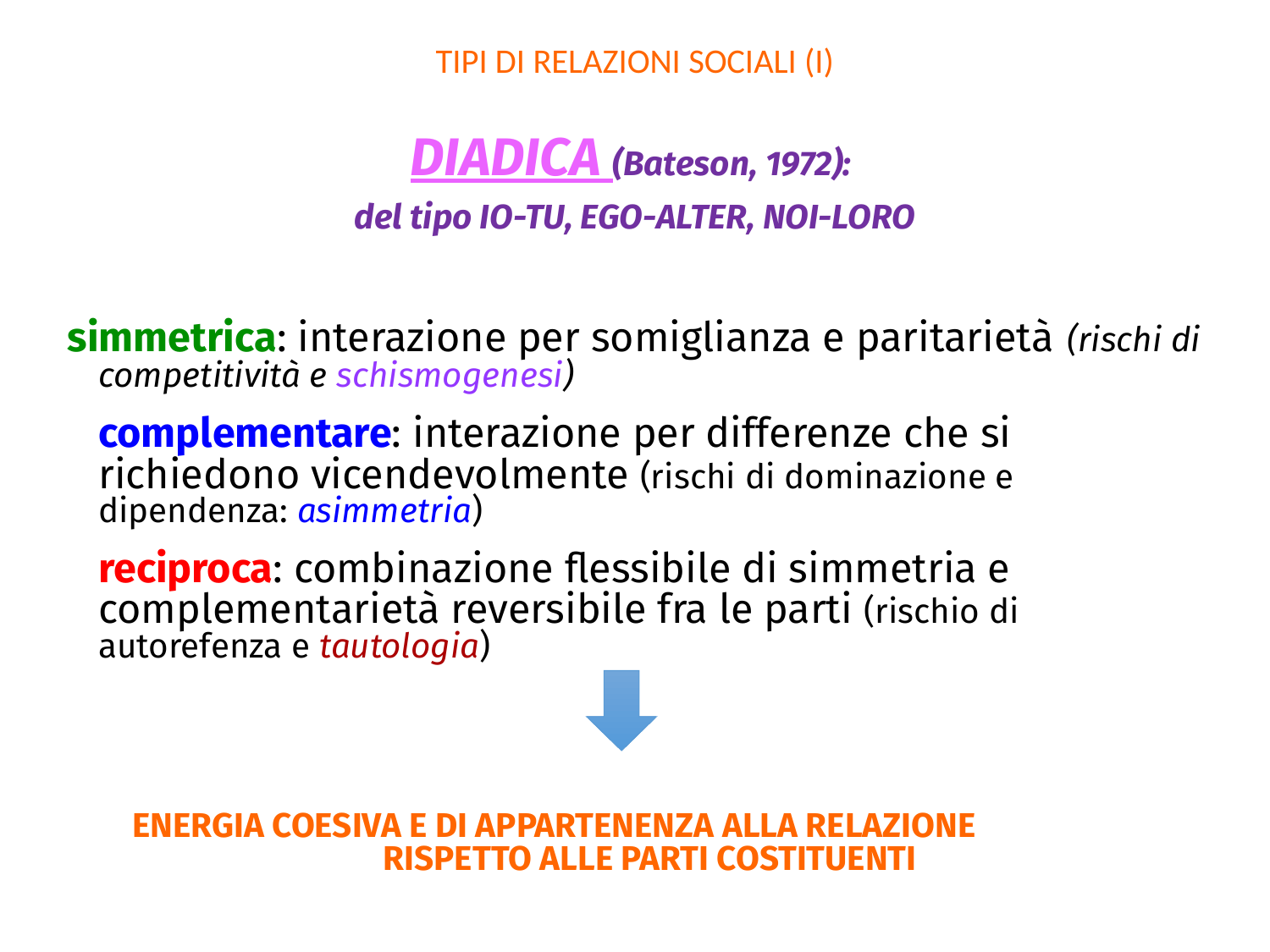

# TIPI DI RELAZIONI SOCIALI (I)
DIADICA (Bateson, 1972):
del tipo IO-TU, EGO-ALTER, NOI-LORO

simmetrica: interazione per somiglianza e paritarietà (rischi di competitività e schismogenesi)
			complementare: interazione per differenze che si richiedono vicendevolmente (rischi di dominazione e dipendenza: asimmetria)
					reciproca: combinazione flessibile di simmetria e complementarietà reversibile fra le parti (rischio di autorefenza e tautologia)

ENERGIA COESIVA E DI APPARTENENZA ALLA RELAZIONE                     RISPETTO ALLE PARTI COSTITUENTI